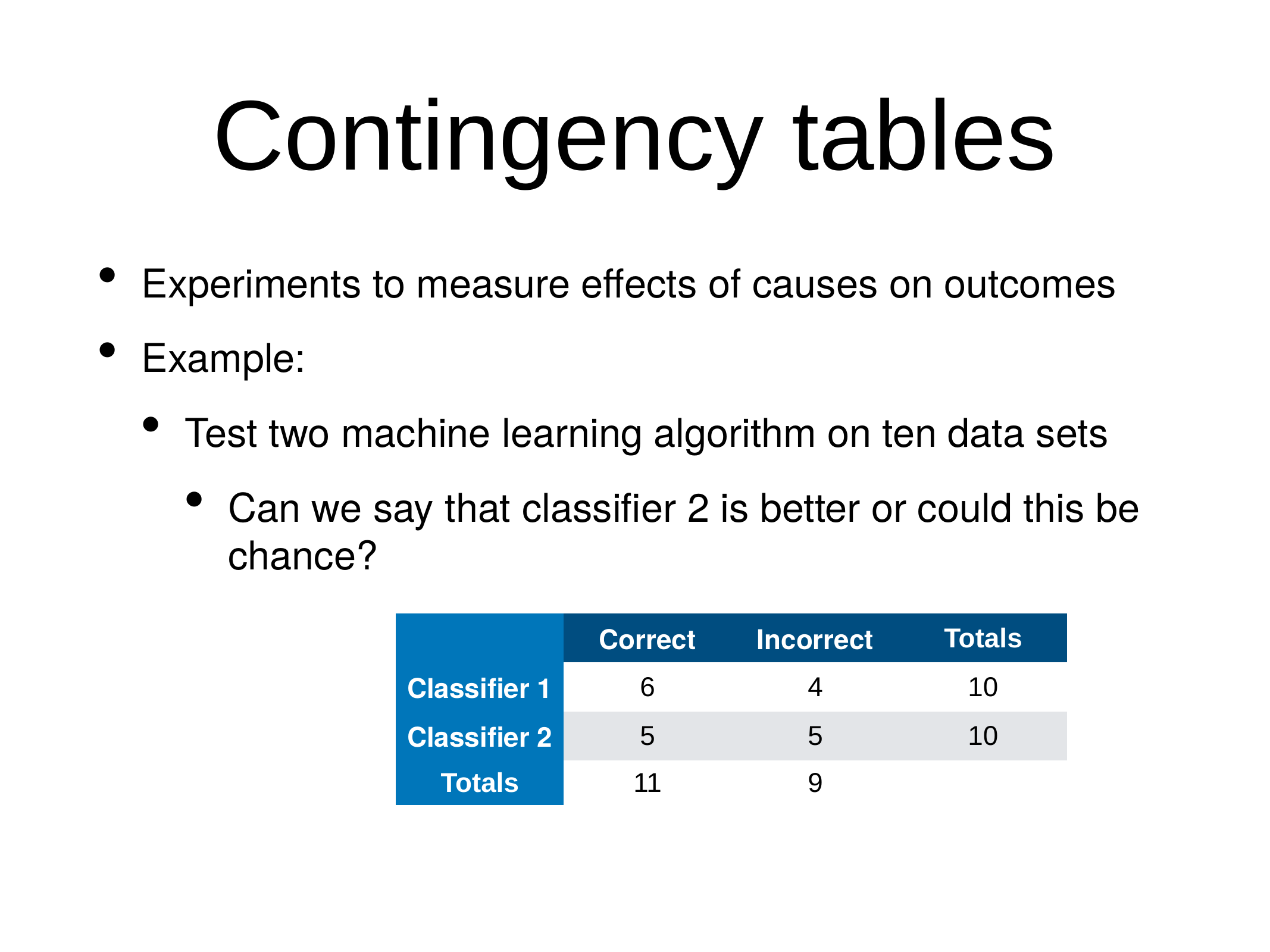

# Contingency tables
Experiments to measure effects of causes on outcomes
Example:
Test two machine learning algorithm on ten data sets
Can we say that classifier 2 is better or could this be chance?
|  | Correct | Incorrect | Totals |
| --- | --- | --- | --- |
| Classifier 1 | 6 | 4 | 10 |
| Classifier 2 | 5 | 5 | 10 |
| Totals | 11 | 9 |  |